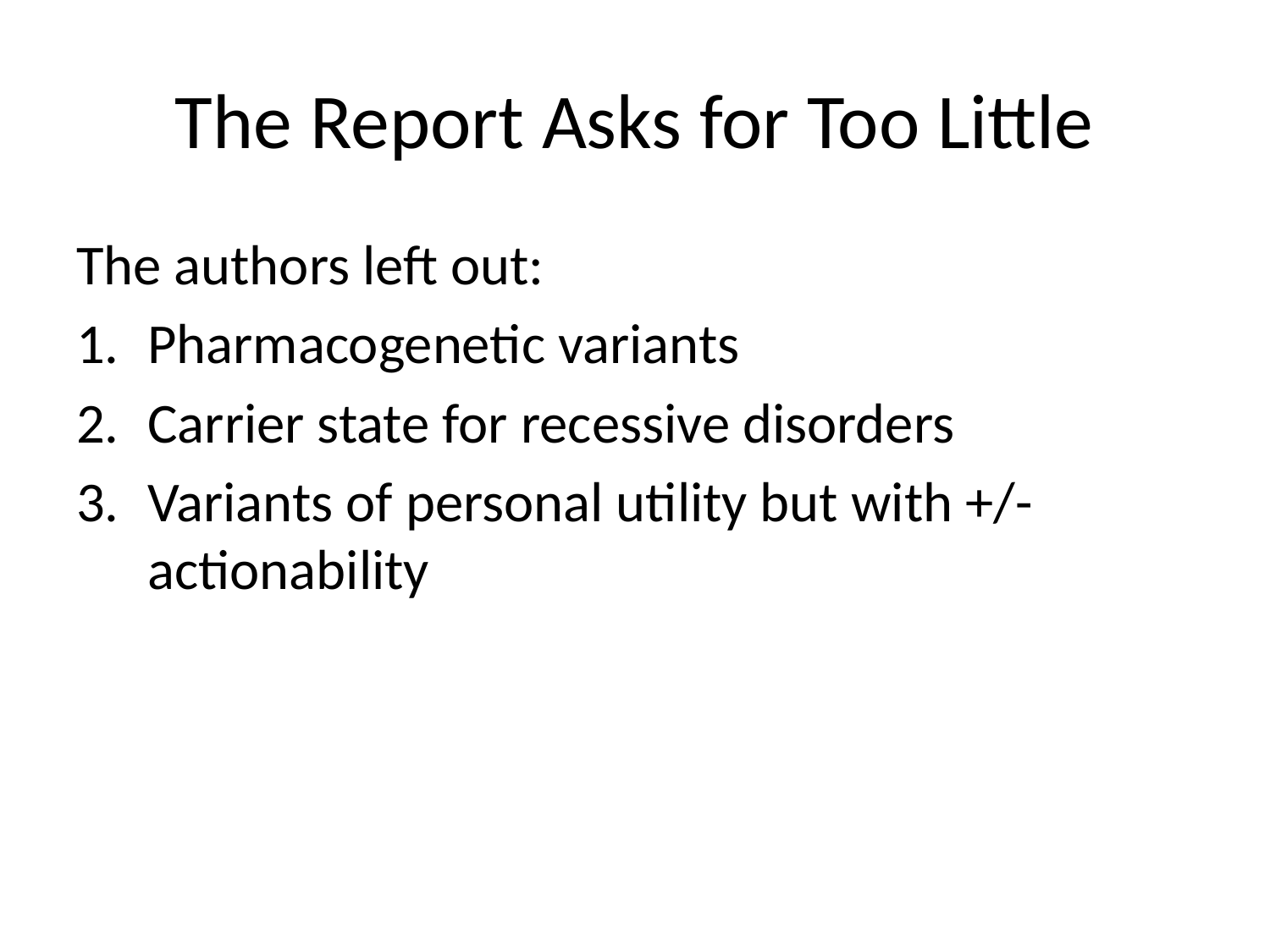

# The Report Asks for Too Little
The authors left out:
Pharmacogenetic variants
Carrier state for recessive disorders
Variants of personal utility but with +/- actionability